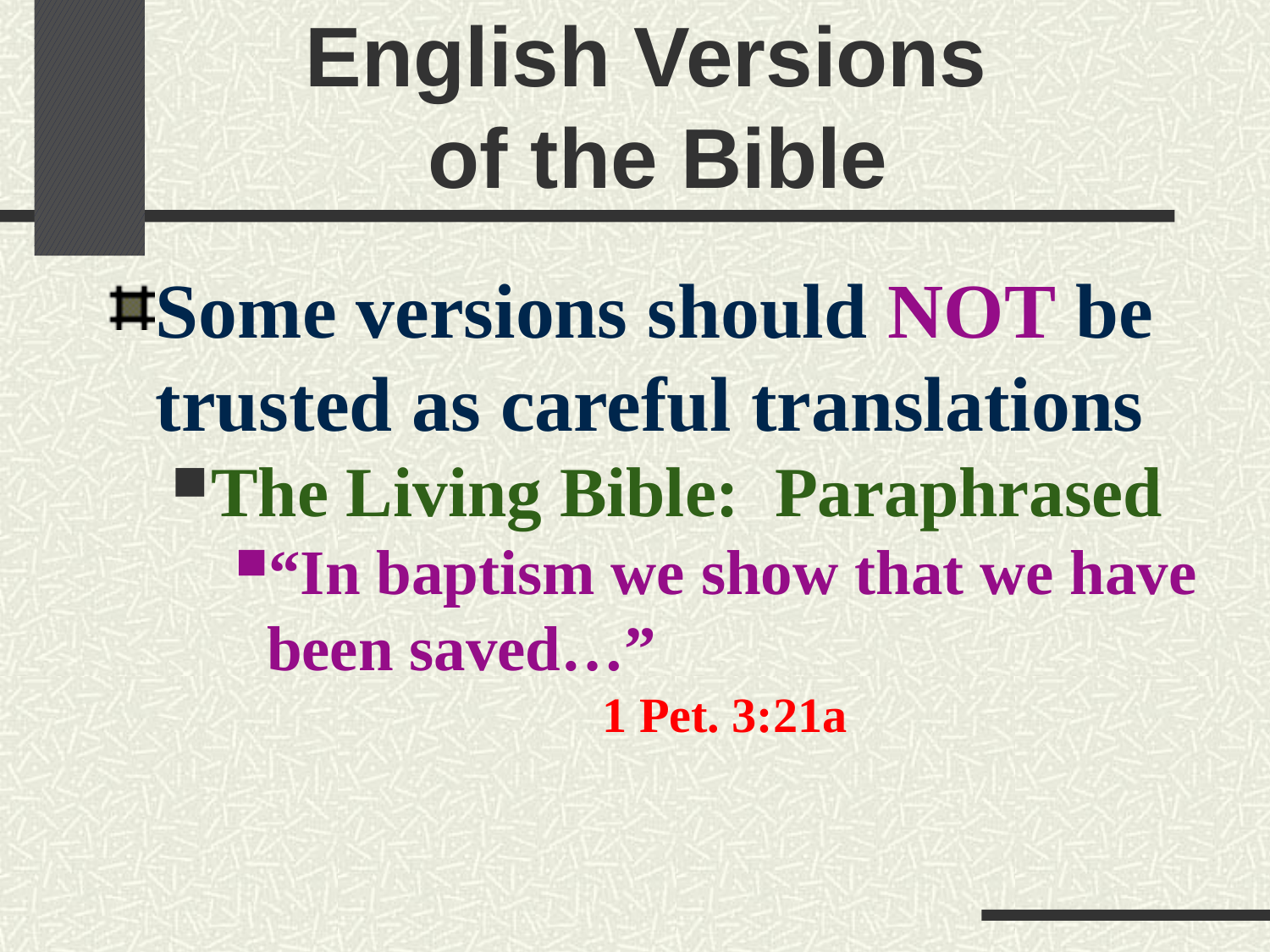

# English Versions of the Bible
Some versions should NOT be trusted as careful translations
The Living Bible:  Paraphrased
“In baptism we show that we have been saved…”
1 Pet. 3:21a